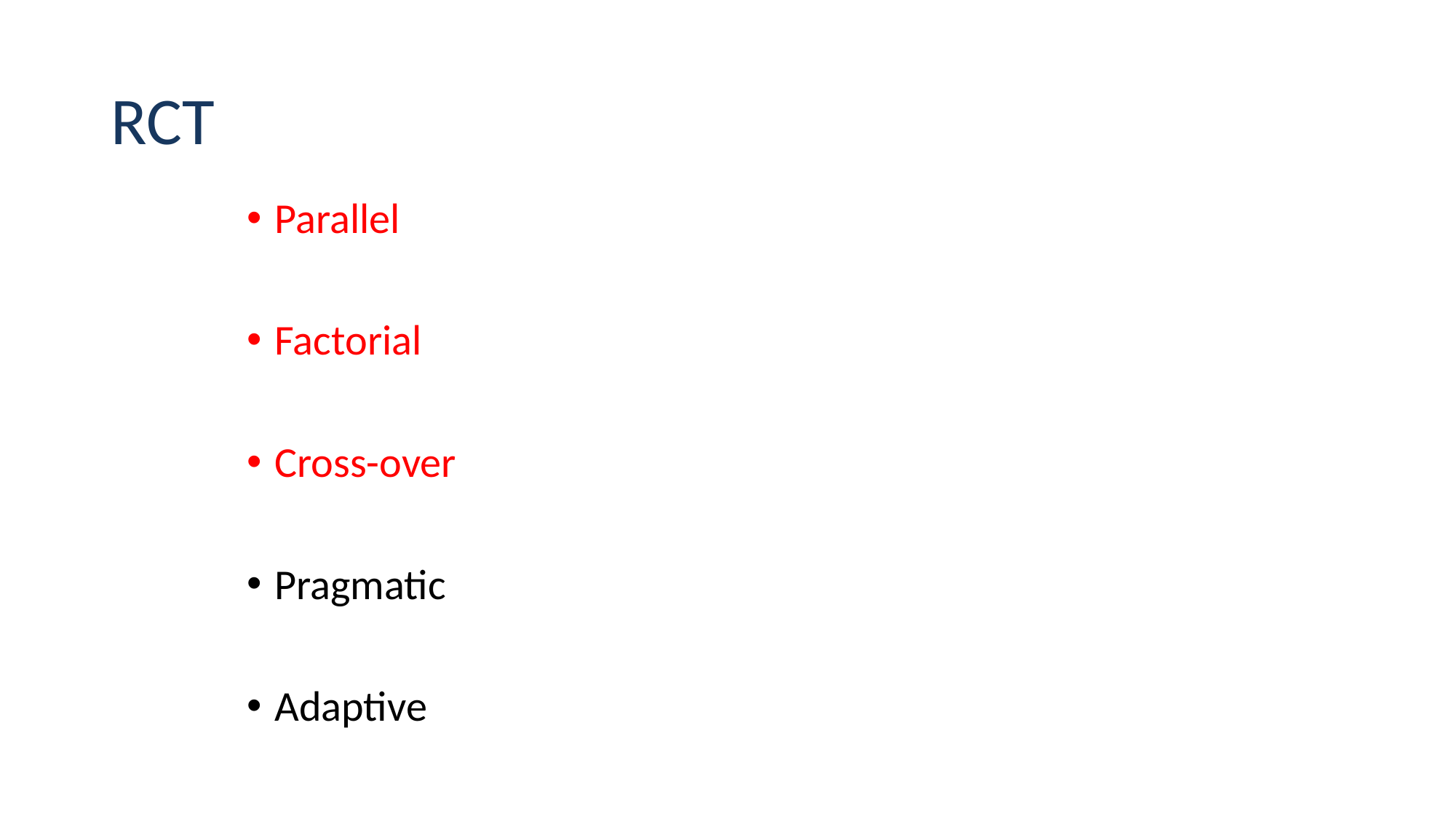

# RCT
Parallel

Factorial

Cross-over

Pragmatic

Adaptive